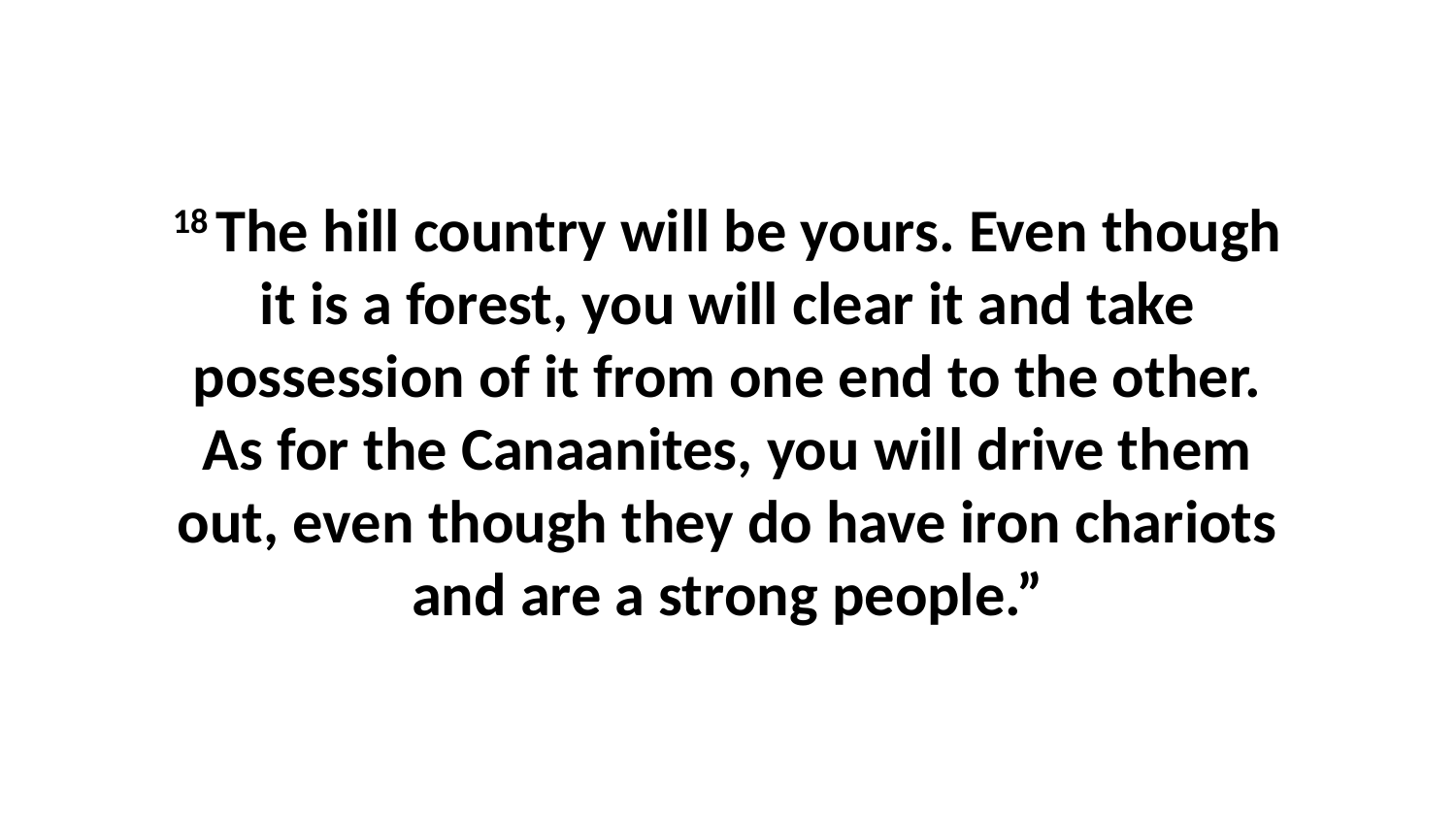

18 The hill country will be yours. Even though it is a forest, you will clear it and take possession of it from one end to the other. As for the Canaanites, you will drive them out, even though they do have iron chariots and are a strong people.”